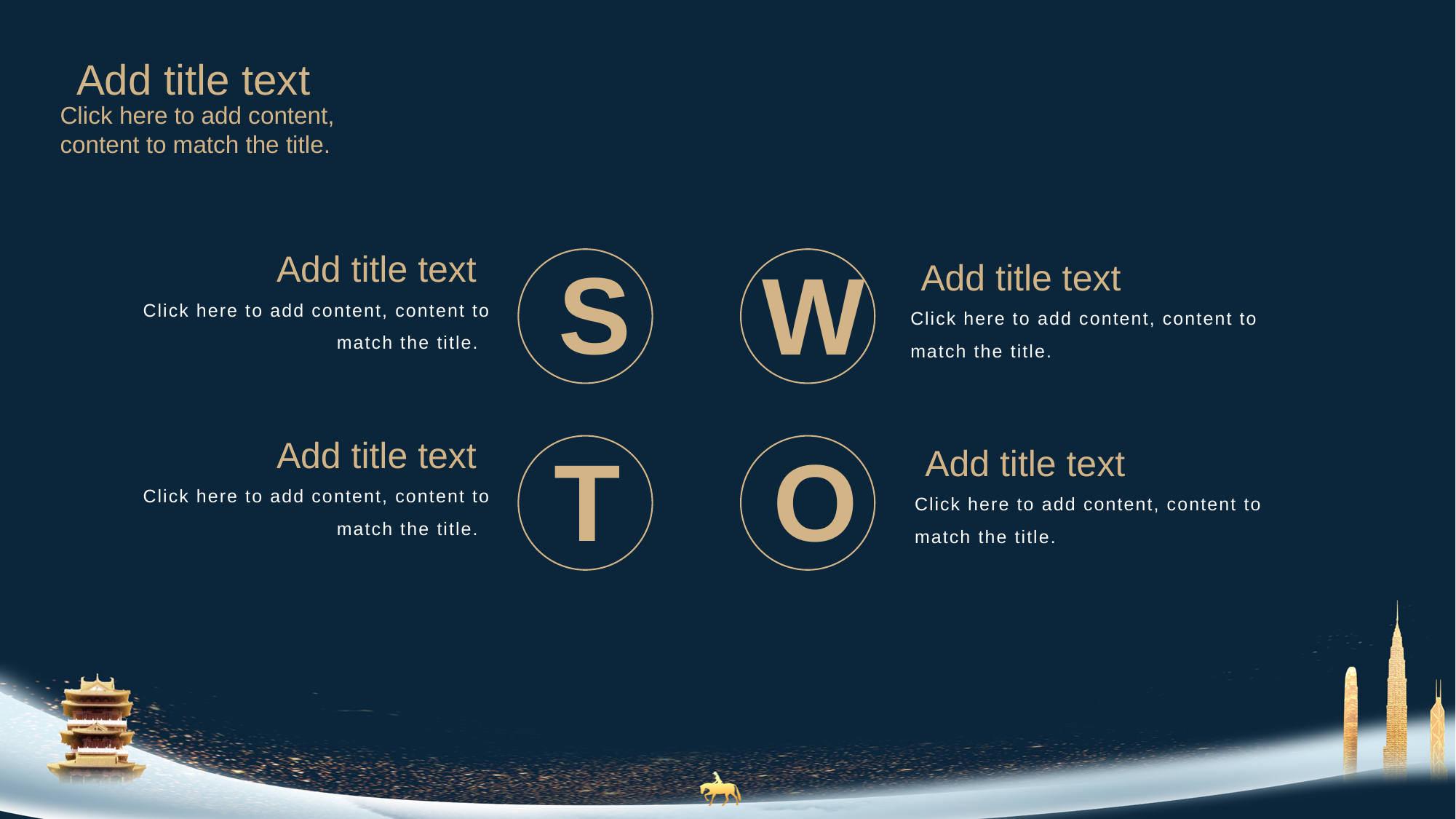

Add title text
Click here to add content, content to match the title.
S

Add title text
Click here to add content, content to match the title.
W

Add title text
Click here to add content, content to match the title.
Add title text
T

Click here to add content, content to match the title.
O

Add title text
Click here to add content, content to match the title.